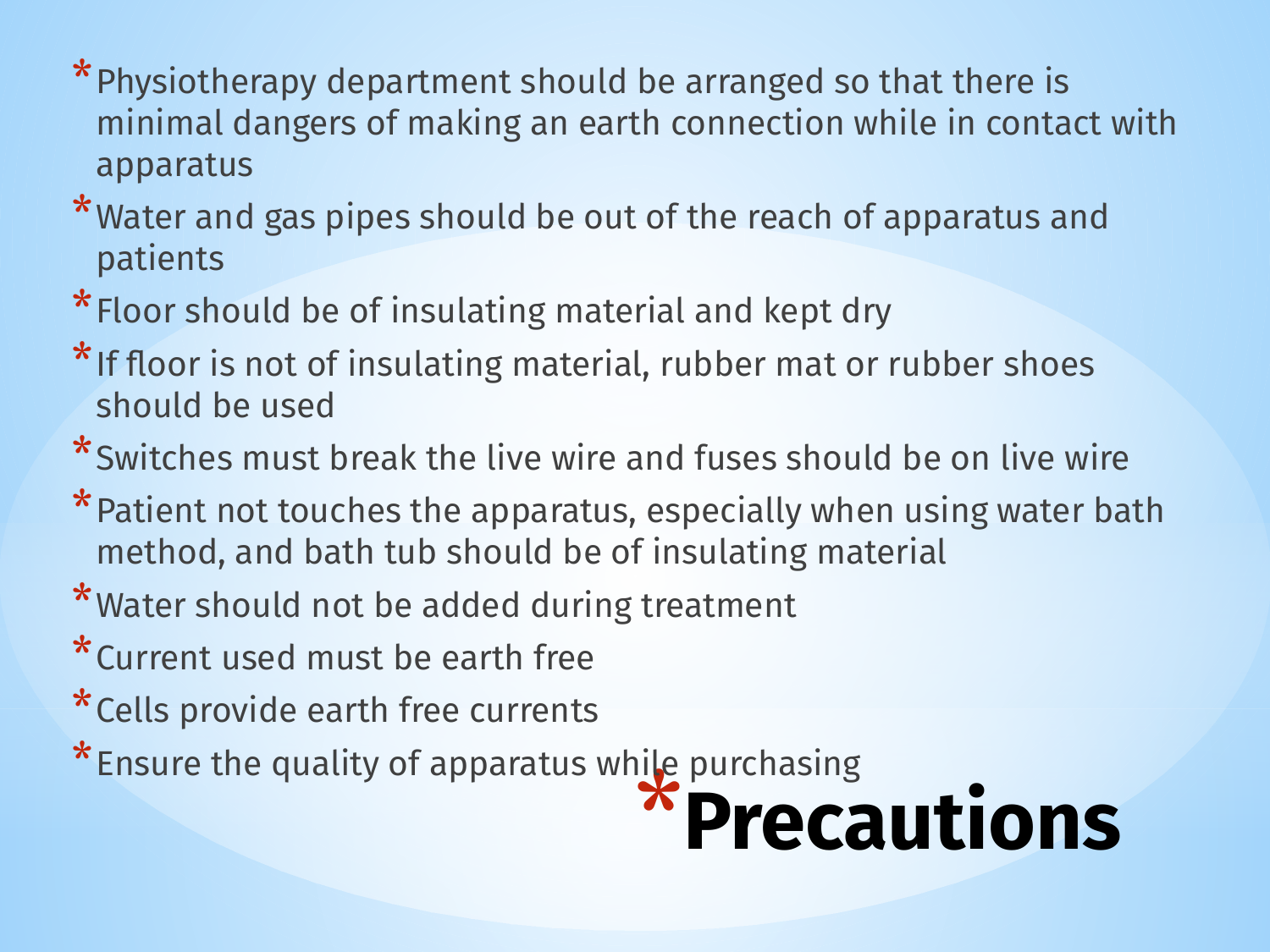

Physiotherapy department should be arranged so that there is minimal dangers of making an earth connection while in contact with apparatus
Water and gas pipes should be out of the reach of apparatus and patients
Floor should be of insulating material and kept dry
If floor is not of insulating material, rubber mat or rubber shoes should be used
Switches must break the live wire and fuses should be on live wire
Patient not touches the apparatus, especially when using water bath method, and bath tub should be of insulating material
Water should not be added during treatment
Current used must be earth free
Cells provide earth free currents
Ensure the quality of apparatus while purchasing

# Precautions